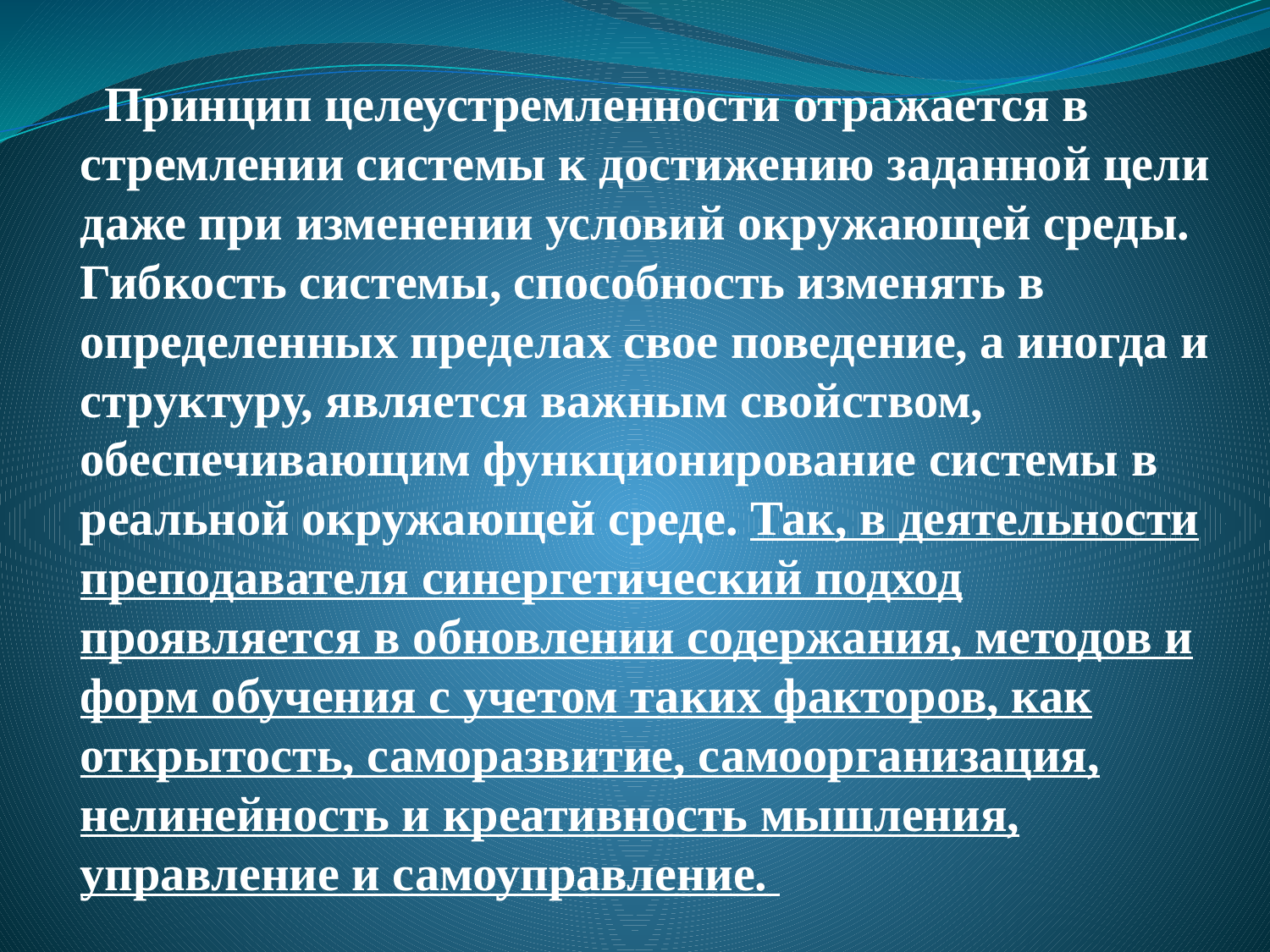

Принцип целеустремленности отражается в стремлении системы к достижению заданной цели даже при изменении условий окружающей среды. Гибкость системы, способность изменять в определенных пределах свое поведение, а иногда и структуру, является важным свойством, обеспечивающим функционирование системы в реальной окружающей среде. Так, в деятельности преподавателя синергетический подход проявляется в обновлении содержания, методов и форм обучения с учетом таких факторов, как открытость, саморазвитие, самоорганизация, нелинейность и креативность мышления, управление и самоуправление.